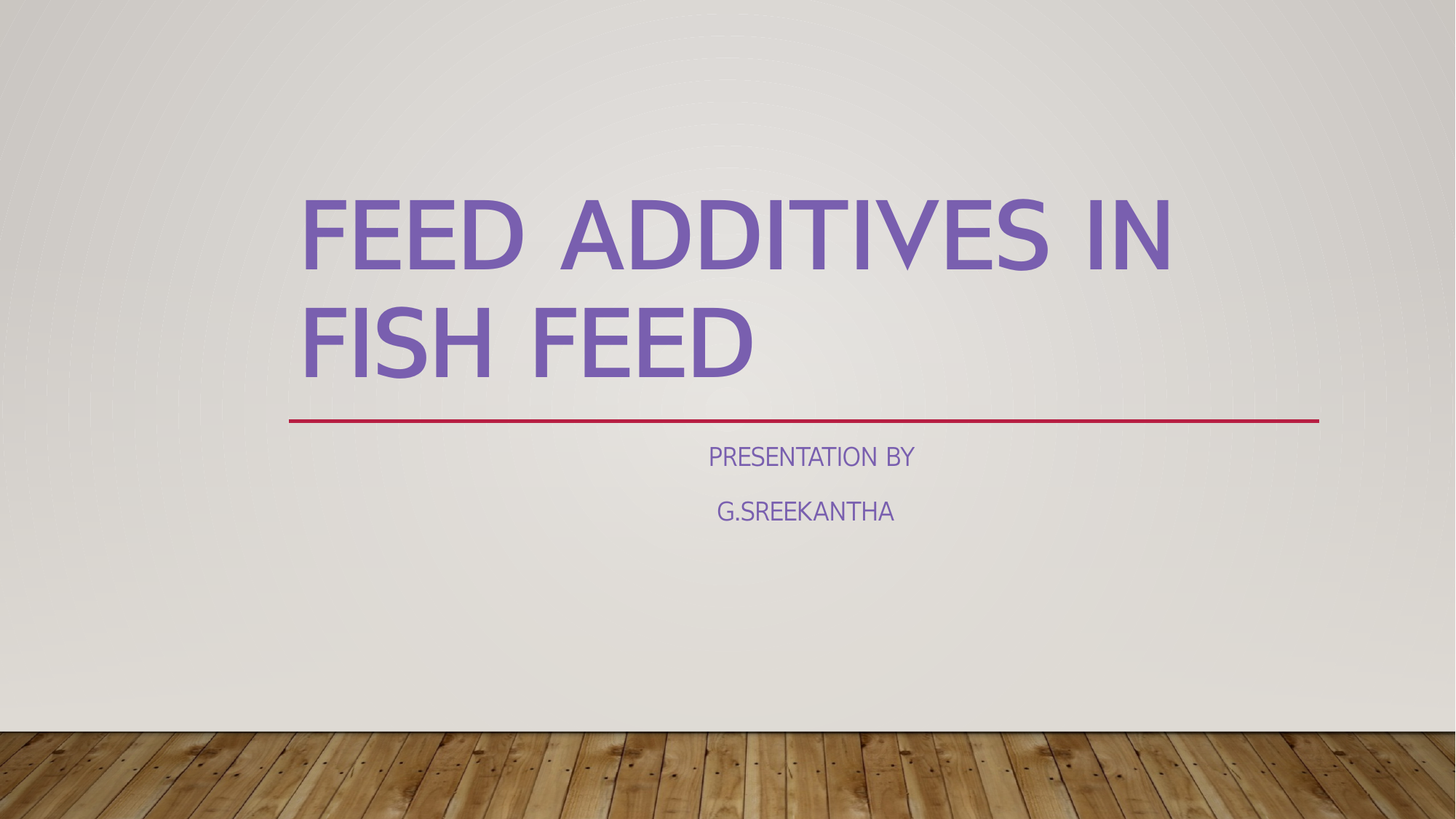

# Feed Additives in Fish Feed
                                                  Presentation by
                                                   G.Sreekantha